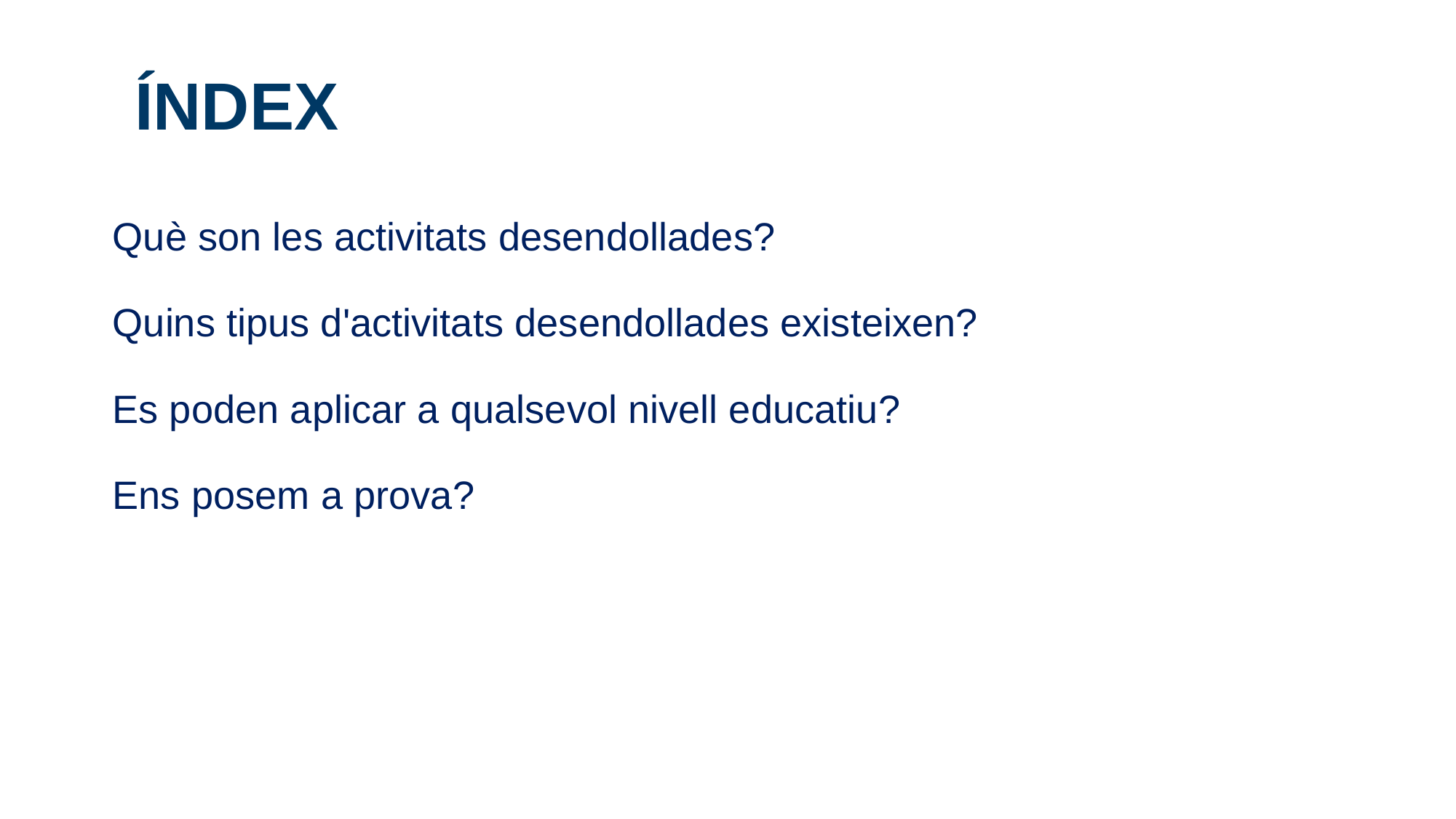

Índex

Què son les activitats desendollades?
Quins tipus d'activitats desendollades existeixen?
Es poden aplicar a qualsevol nivell educatiu?
Ens posem a prova?